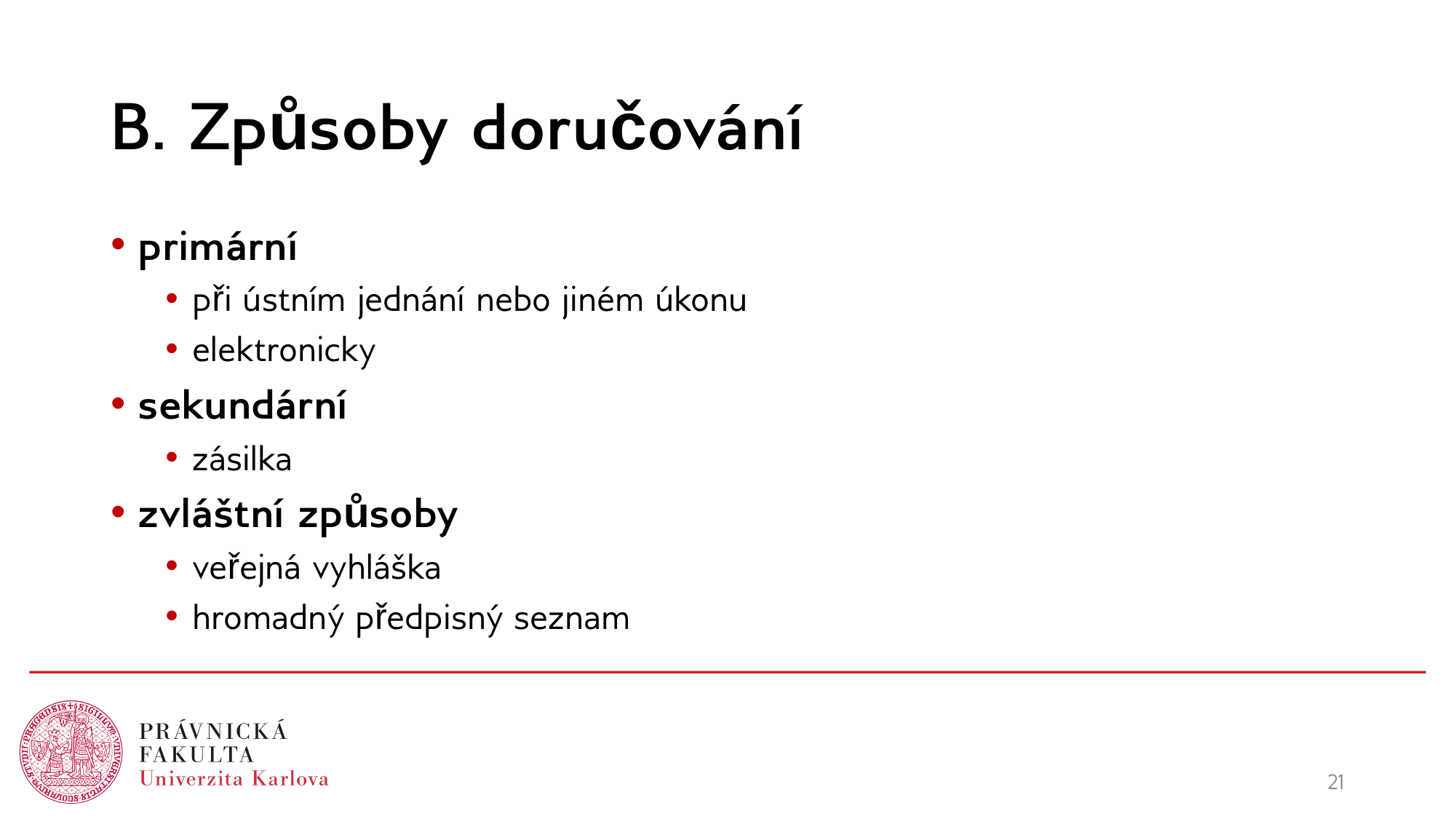

# B. Způsoby doručování
primární
při ústním jednání nebo jiném úkonu
elektronicky
sekundární
zásilka
zvláštní způsoby
veřejná vyhláška
hromadný předpisný seznam

21